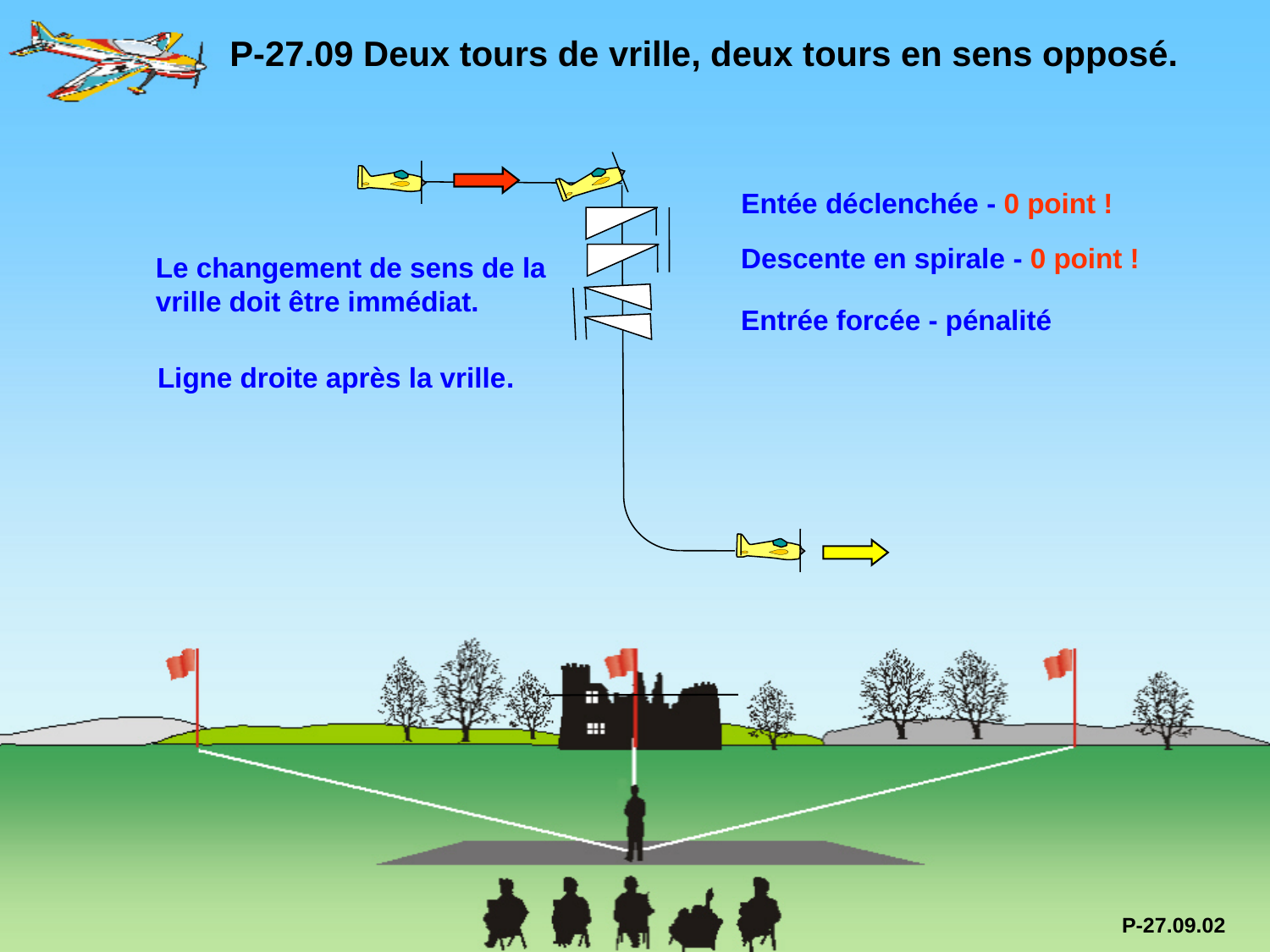

P-27.09 Deux tours de vrille, deux tours en sens opposé.

Entée déclenchée - 0 point !

Descente en spirale - 0 point !
Le changement de sens de la vrille doit être immédiat.

Entrée forcée - pénalité
Ligne droite après la vrille.

P-27.09.02